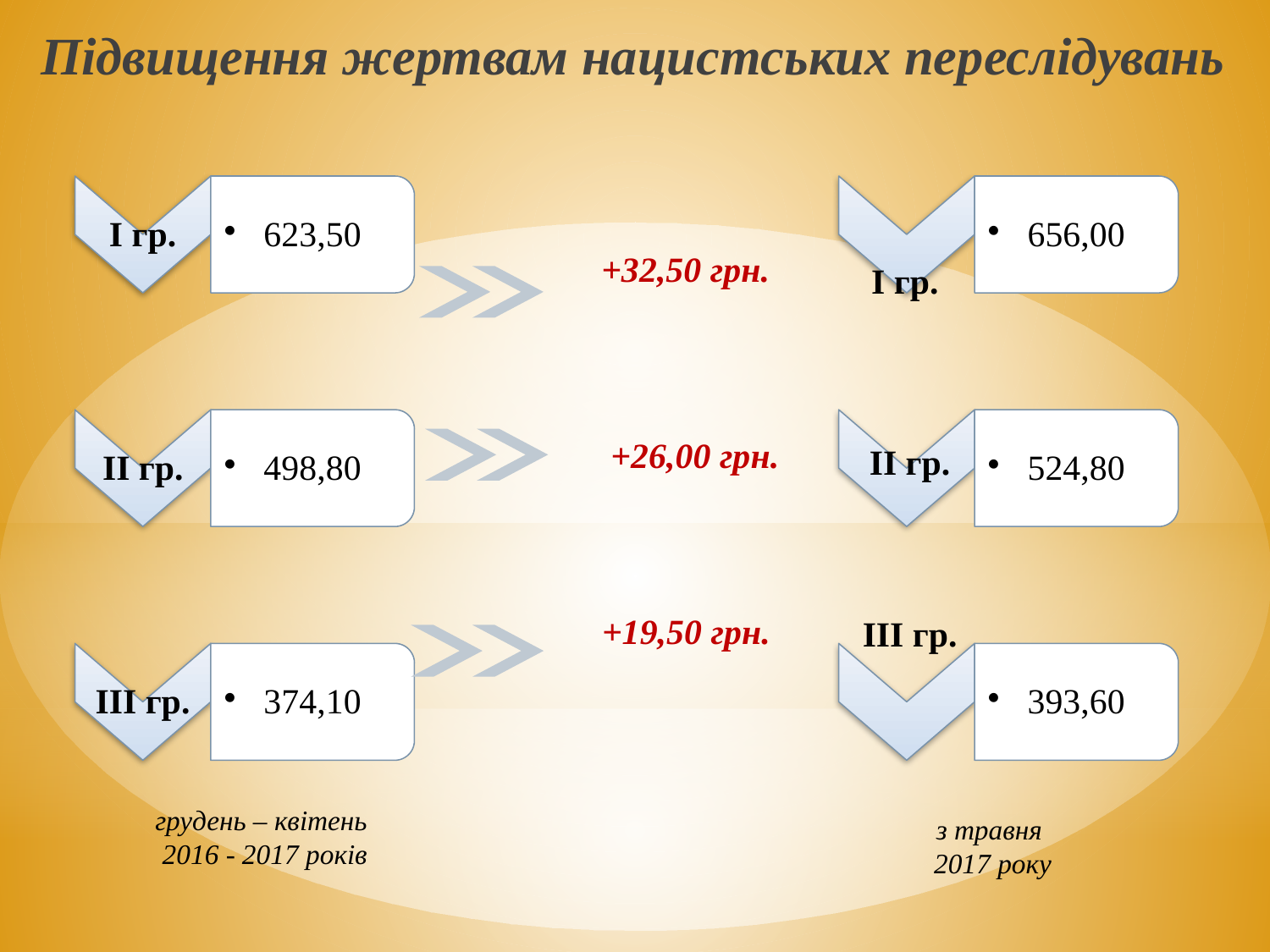

Підвищення жертвам нацистських переслідувань
І гр.
623,50
ІІ гр.
498,80
ІІІ гр.
374,10
656,00
524,80
393,60
+32,50 грн.

+26,00 грн.

+19,50 грн.

І гр.

ІІ гр.

ІІІ гр.

грудень – квітень
2016 - 2017 років
з травня
2017 року